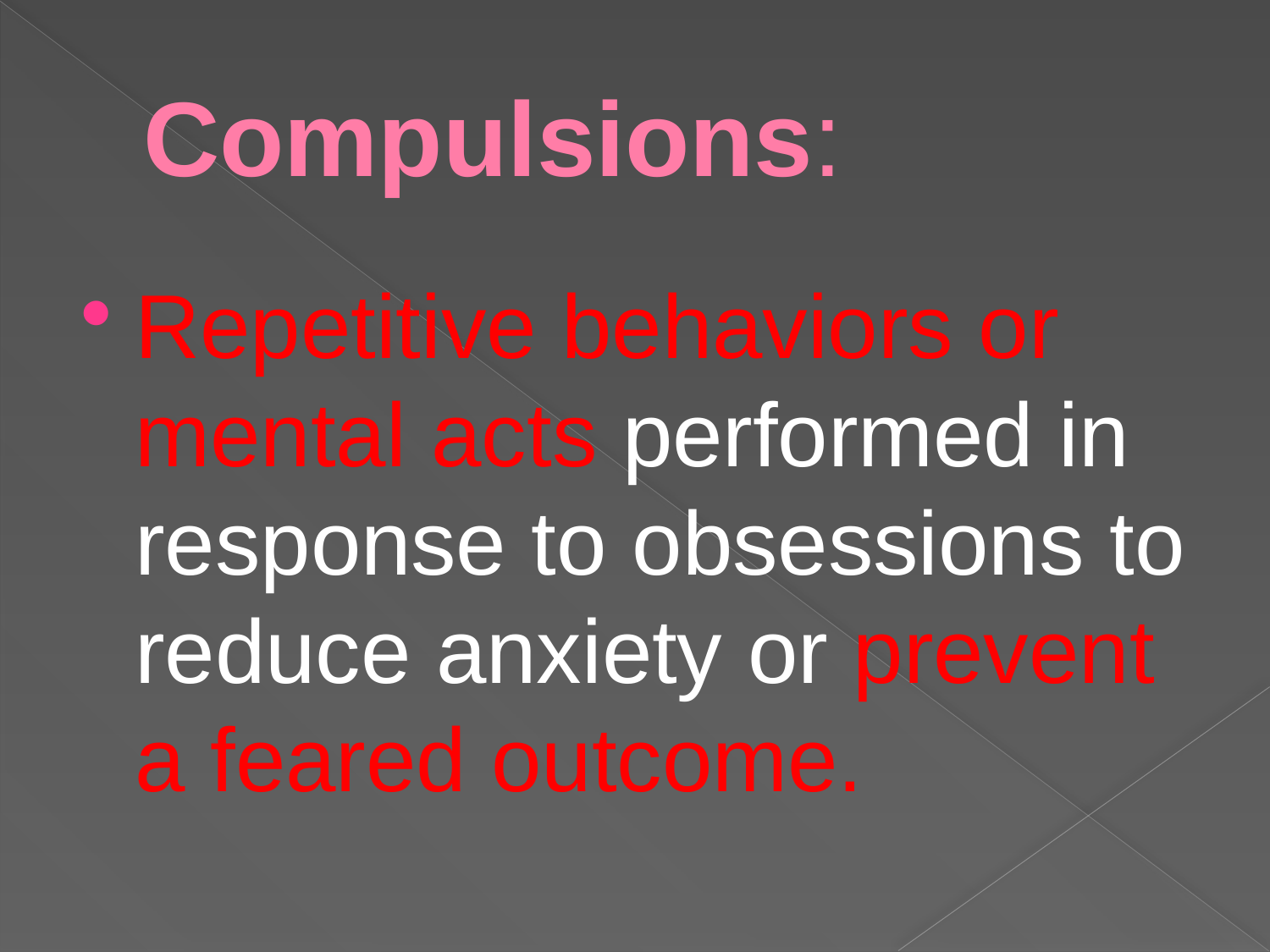

# Compulsions:
Repetitive behaviors or mental acts performed in response to obsessions to reduce anxiety or prevent a feared outcome.